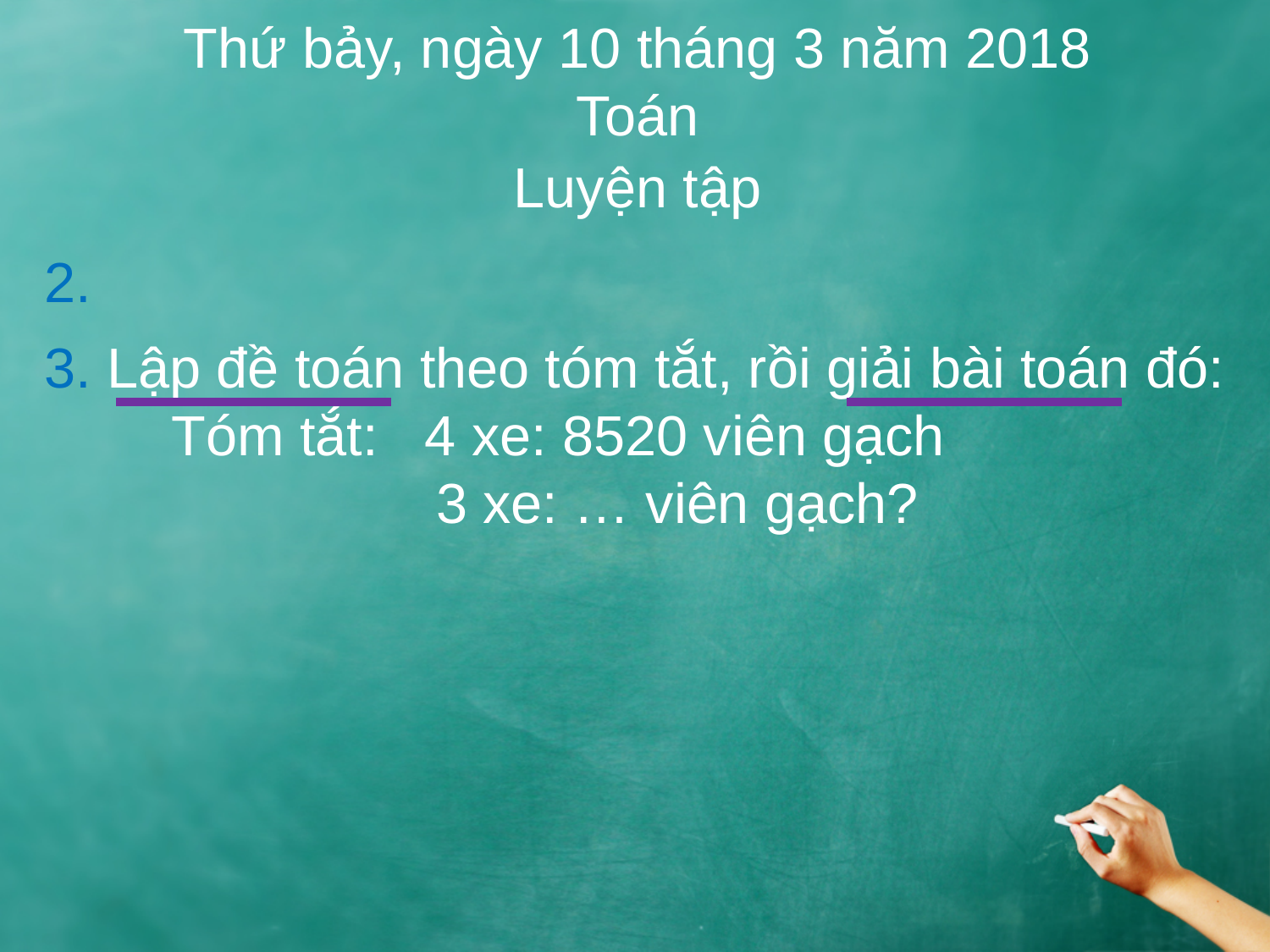

# Thứ bảy, ngày 10 tháng 3 năm 2018 Toán

Luyện tập
2.

3. Lập đề toán theo tóm tắt, rồi giải bài toán đó:
	Tóm tắt:   4 xe: 8520 viên gạch
                         3 xe: … viên gạch?